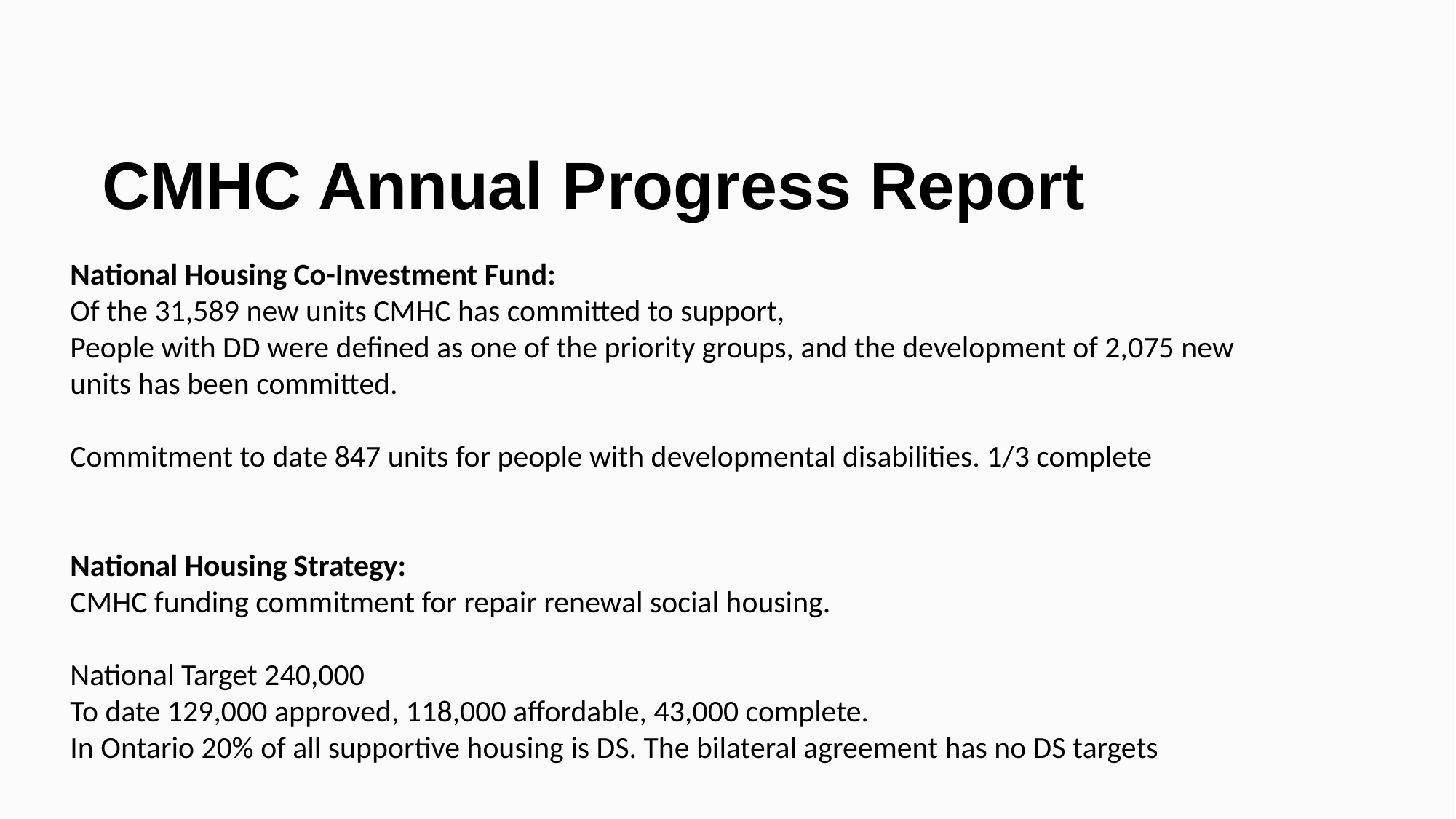

# CMHC Annual Progress Report
National Housing Co-Investment Fund:
Of the 31,589 new units CMHC has committed to support,
People with DD were defined as one of the priority groups, and the development of 2,075 new units has been committed.
Commitment to date 847 units for people with developmental disabilities. 1/3 complete

National Housing Strategy:
CMHC funding commitment for repair renewal social housing.

National Target 240,000
To date 129,000 approved, 118,000 affordable, 43,000 complete.
In Ontario 20% of all supportive housing is DS. The bilateral agreement has no DS targets